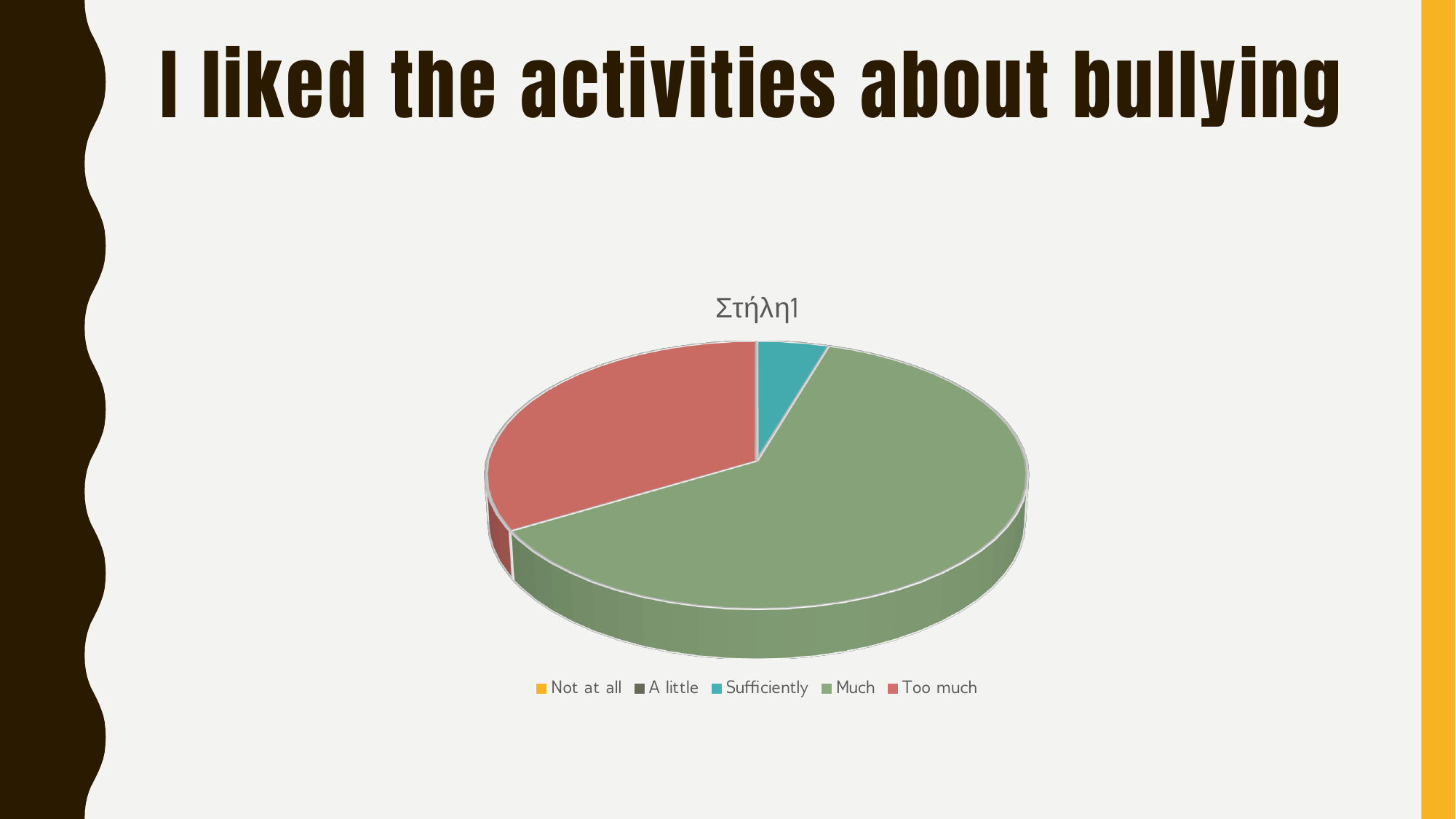

# I liked the activities about bullying

[unsupported chart]